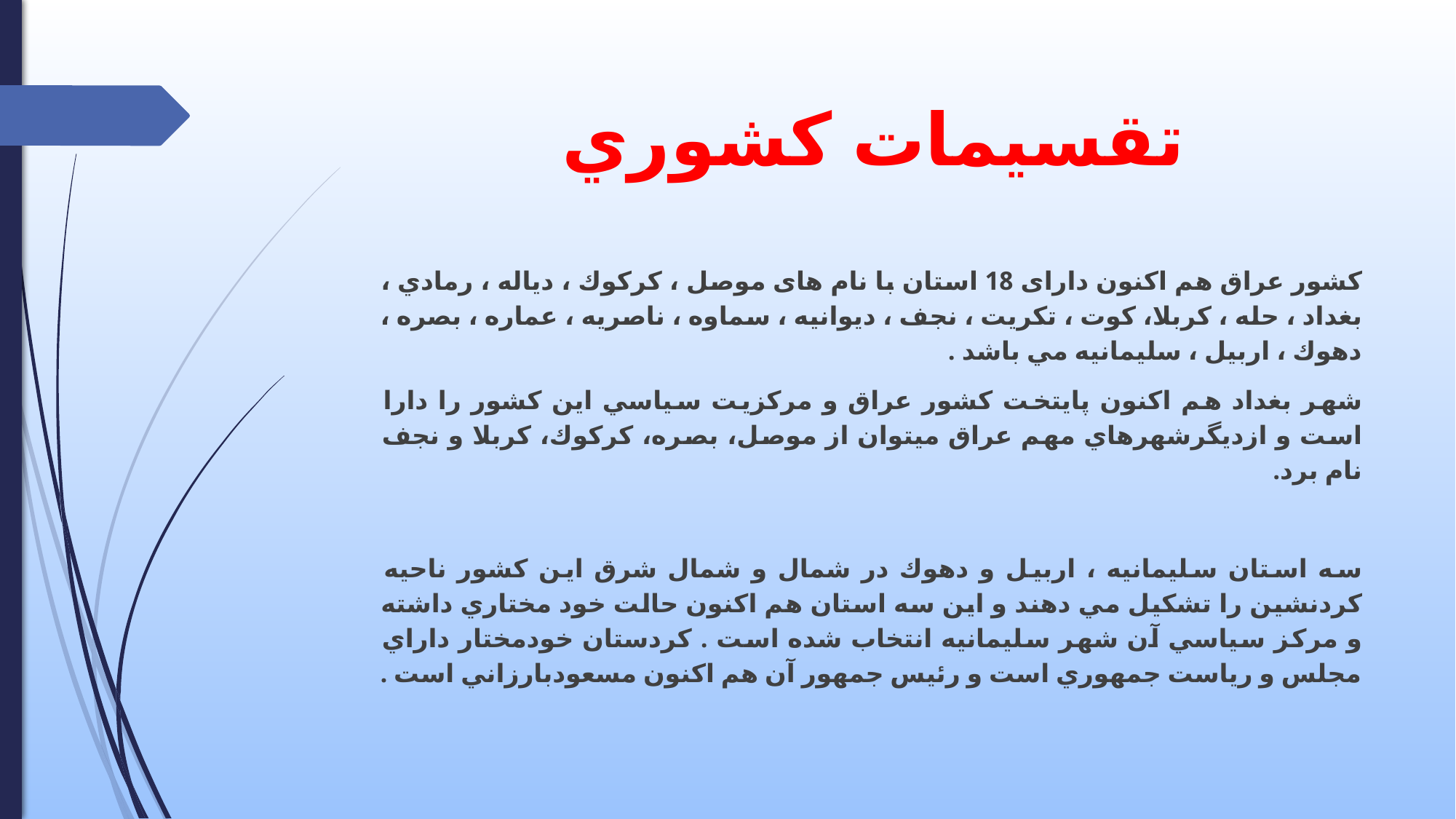

# تقسيمات كشوري
كشور عراق هم اکنون دارای 18 استان با نام های موصل ، كركوك ، دياله ، رمادي ، بغداد ، حله ، كربلا، كوت ، تكريت ، نجف ، ديوانيه ، سماوه ، ناصريه ، عماره ، بصره ، دهوك ، اربيل ، سليمانيه مي باشد .
شهر بغداد هم اكنون پايتخت كشور عراق و مركزيت سياسي اين كشور را دارا است و ازديگرشهرهاي مهم عراق ميتوان از موصل، بصره، كركوك، كربلا و نجف نام برد.

سه استان سليمانيه ، اربيل و دهوك در شمال و شمال شرق اين كشور ناحيه كردنشين را تشكيل مي دهند و اين سه استان هم اكنون حالت خود مختاري داشته و مركز سياسي آن شهر سليمانيه انتخاب شده است . كردستان خودمختار داراي مجلس و رياست جمهوري است و رئيس جمهور آن هم اكنون مسعودبارزاني است .